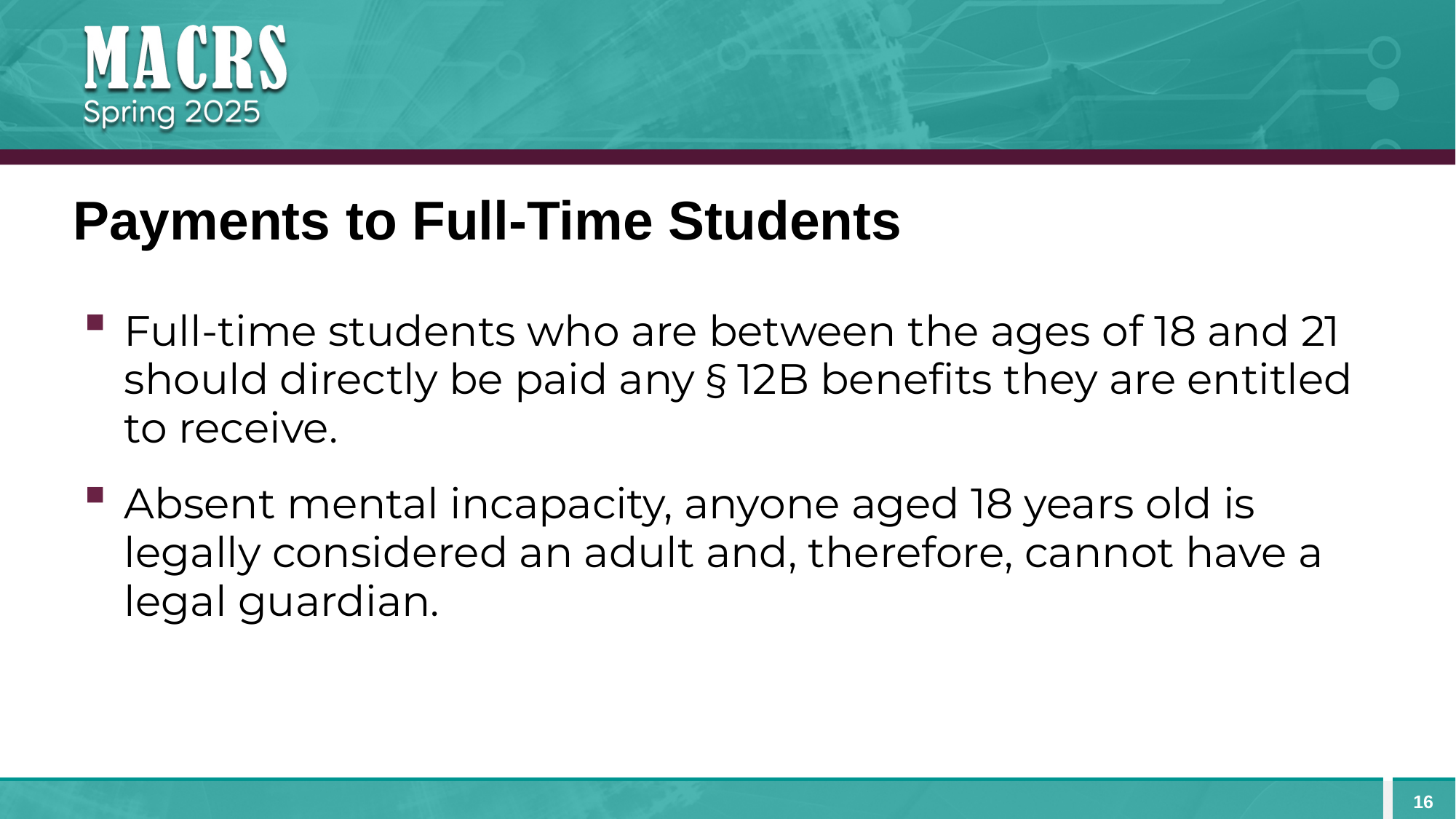

# Payments to Full-Time Students
Full-time students who are between the ages of 18 and 21 should directly be paid any § 12B benefits they are entitled to receive.
Absent mental incapacity, anyone aged 18 years old is legally considered an adult and, therefore, cannot have a legal guardian.
16